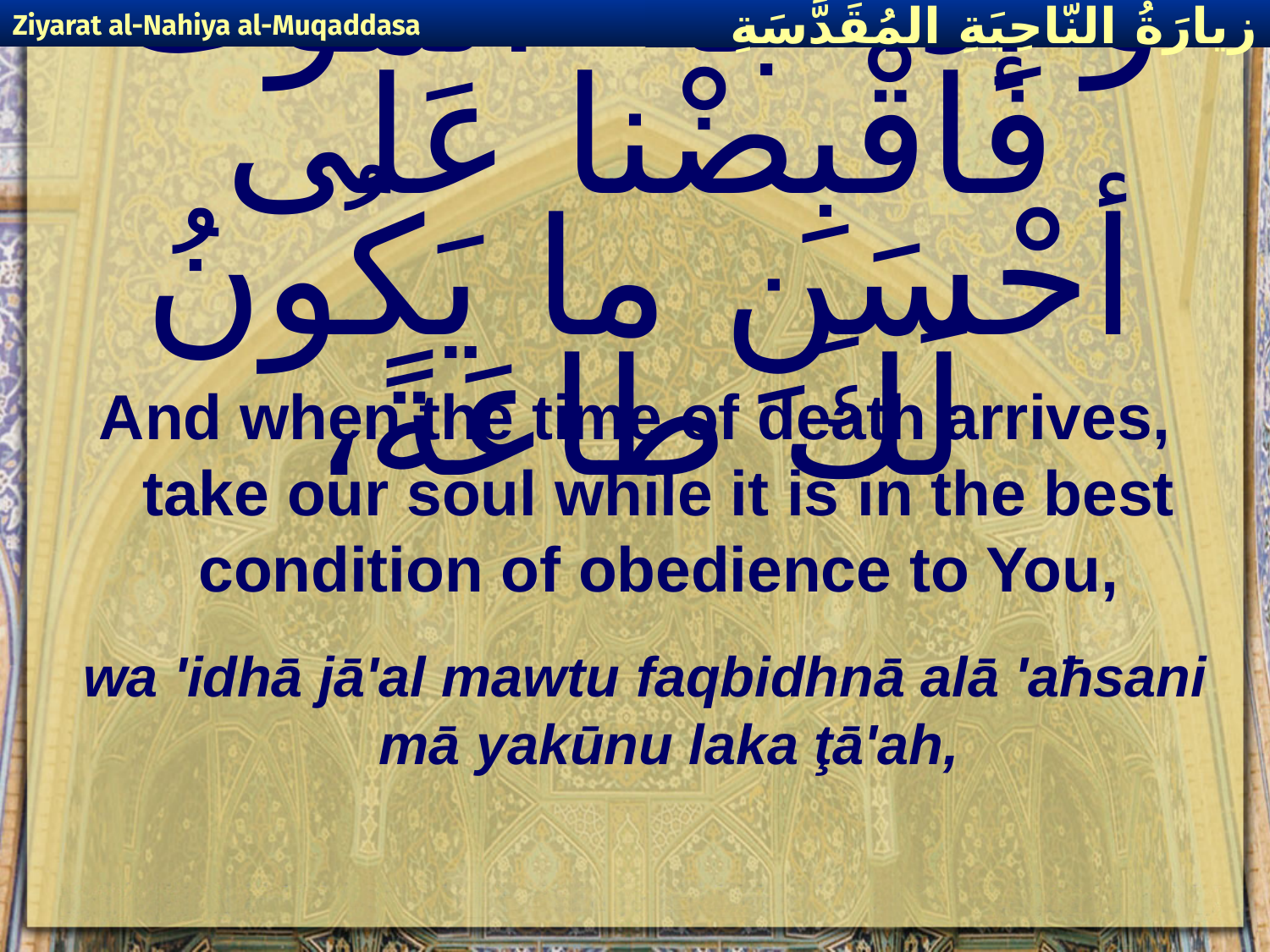

Ziyarat al-Nahiya al-Muqaddasa
زيارَةُ النّاحِيَةِ ال‍مُقَدَّسَةِ
# وَ إذا جاءَ الْمَوْتُ فَاقْبِضْنا عَلى أحْسَنِ ما يَكُونُ لَكَ طاعَةً،
And when the time of death arrives, take our soul while it is in the best condition of obedience to You,
wa 'idhā jā'al mawtu faqbidhnā alā 'aħsani mā yakūnu laka ţā'ah,